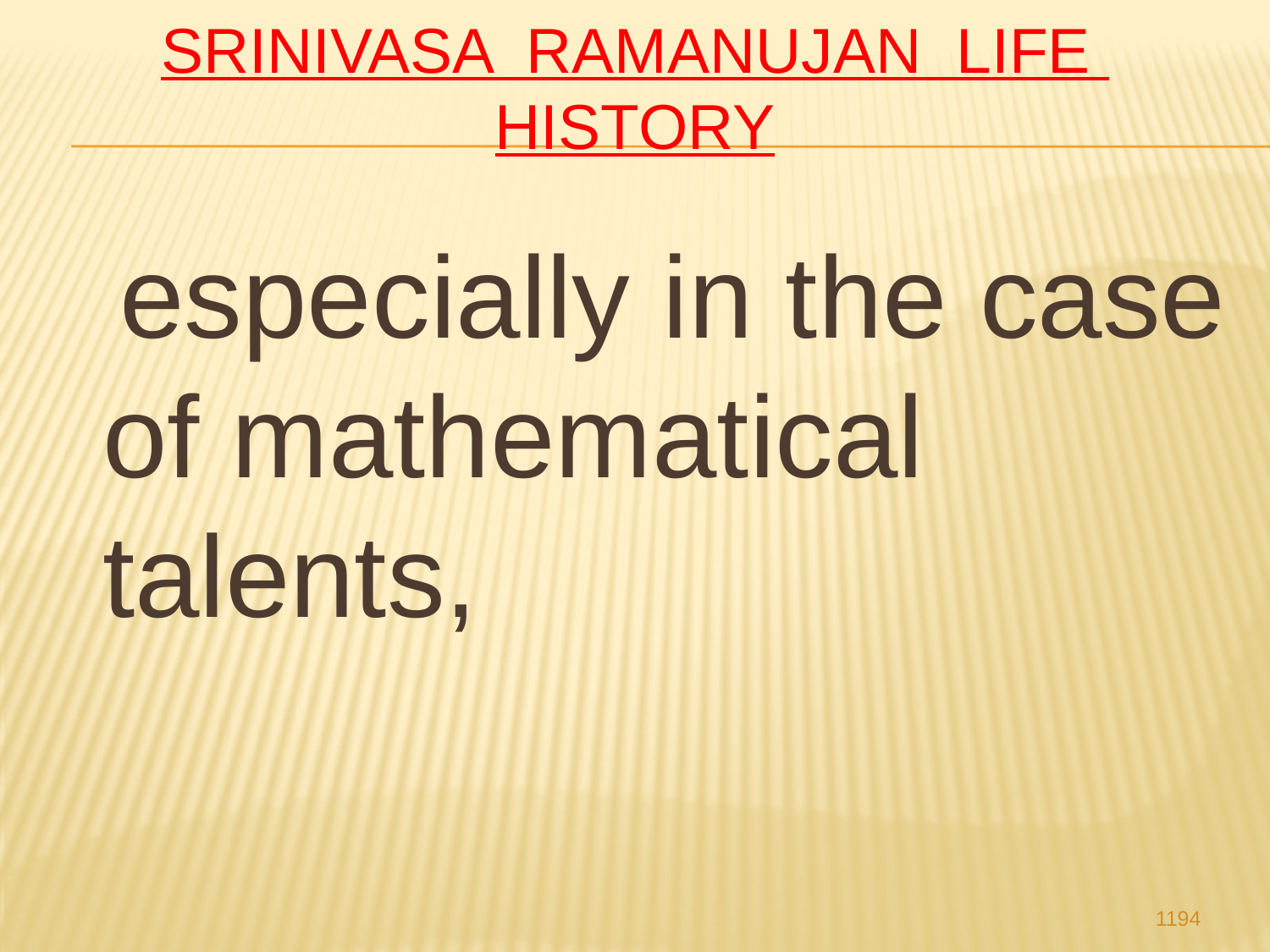

# Srinivasa  Ramanujan  life  history
  especially in the case of mathematical talents,

1194